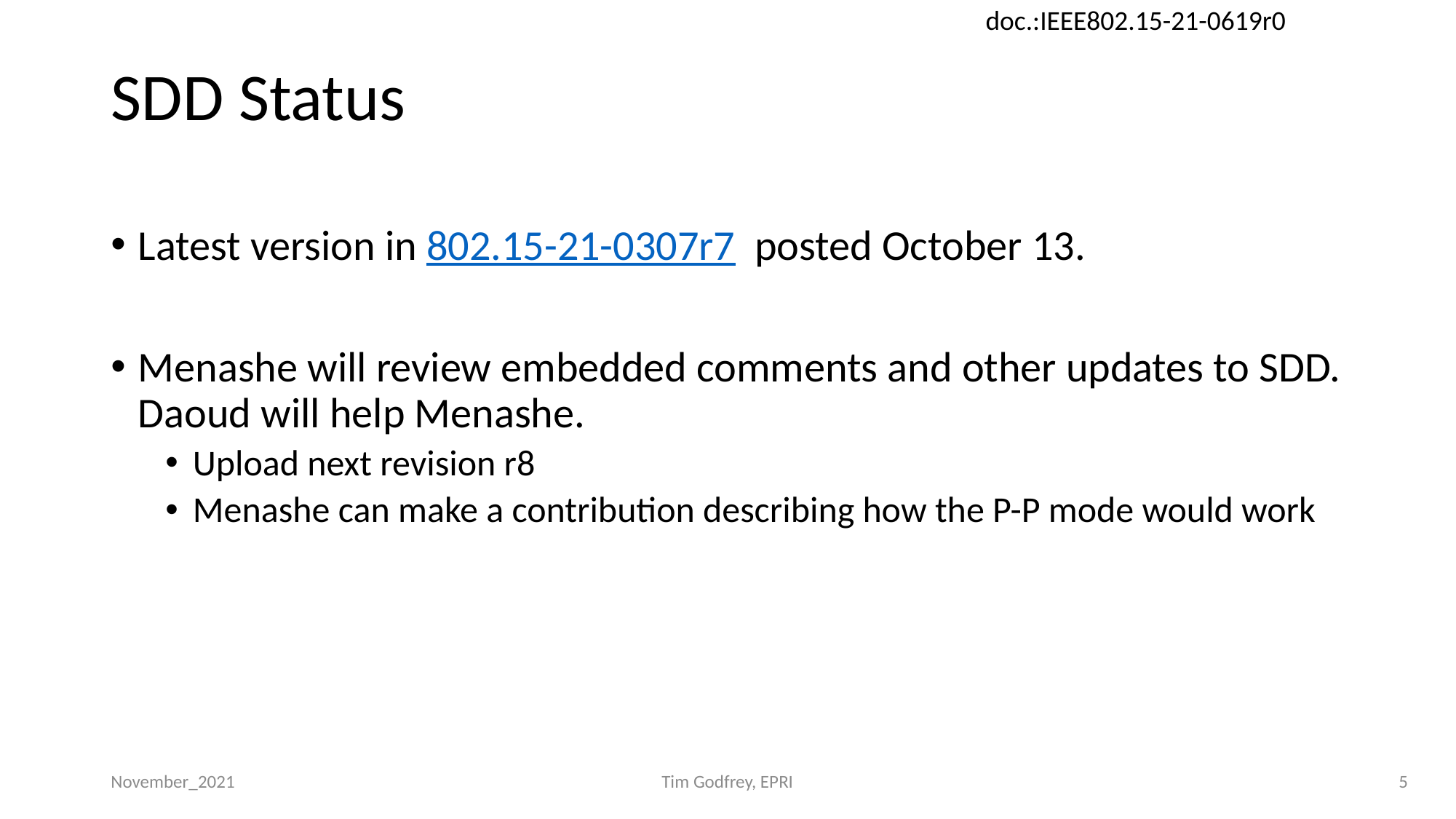

# SDD Status
Latest version in 802.15-21-0307r7  posted October 13.

Menashe will review embedded comments and other updates to SDD. Daoud will help Menashe.
Upload next revision r8
Menashe can make a contribution describing how the P-P mode would work

November_2021
Tim Godfrey, EPRI
5